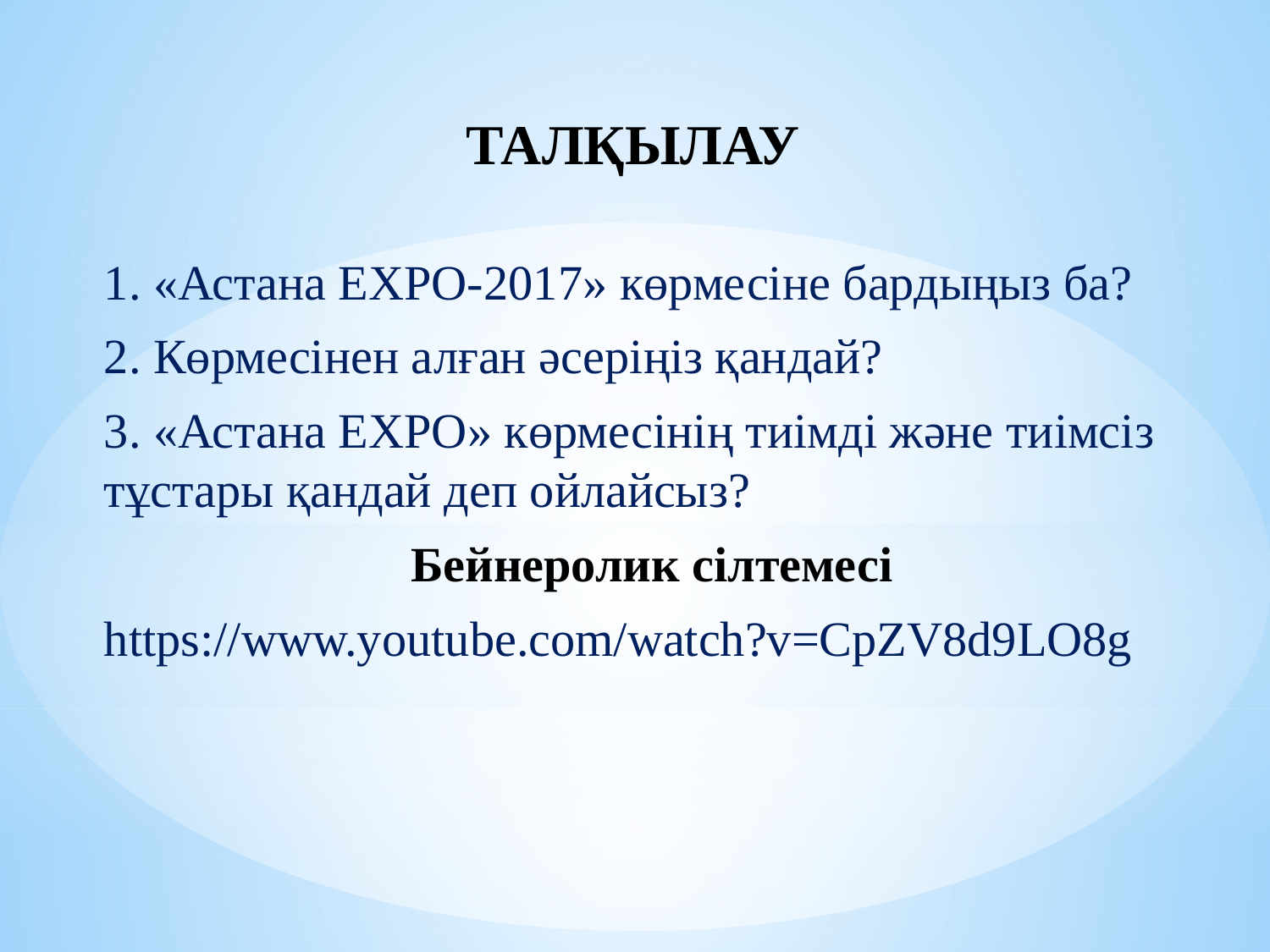

ТАЛҚЫЛАУ

1. «Астана EXPO-2017» көрмесіне бардыңыз ба?
2. Көрмесінен алған әсеріңіз қандай?
3. «Астана EXPO» көрмесінің тиімді және тиімсіз тұстары қандай деп ойлайсыз?
                         Бейнеролик сілтемесі
https://www.youtube.com/watch?v=CpZV8d9LO8g